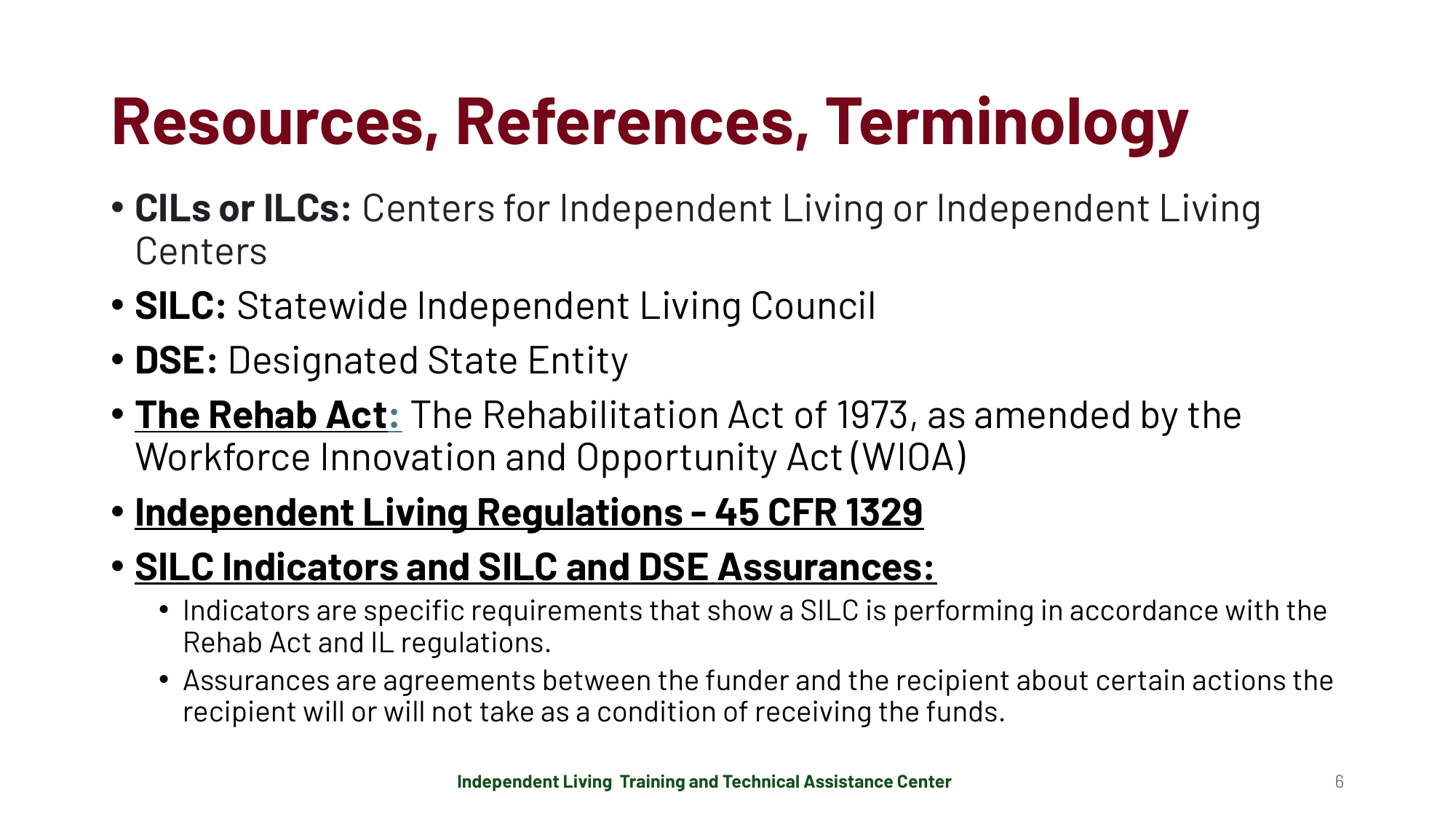

# Resources, References, Terminology
CILs or ILCs: Centers for Independent Living or Independent Living Centers
SILC: Statewide Independent Living Council
DSE: Designated State Entity
The Rehab Act: The Rehabilitation Act of 1973, as amended by the Workforce Innovation and Opportunity Act (WIOA)
Independent Living Regulations - 45 CFR 1329
SILC Indicators and SILC and DSE Assurances:
Indicators are specific requirements that show a SILC is performing in accordance with the Rehab Act and IL regulations.
Assurances are agreements between the funder and the recipient about certain actions the recipient will or will not take as a condition of receiving the funds.

Independent Living  Training and Technical Assistance Center
6